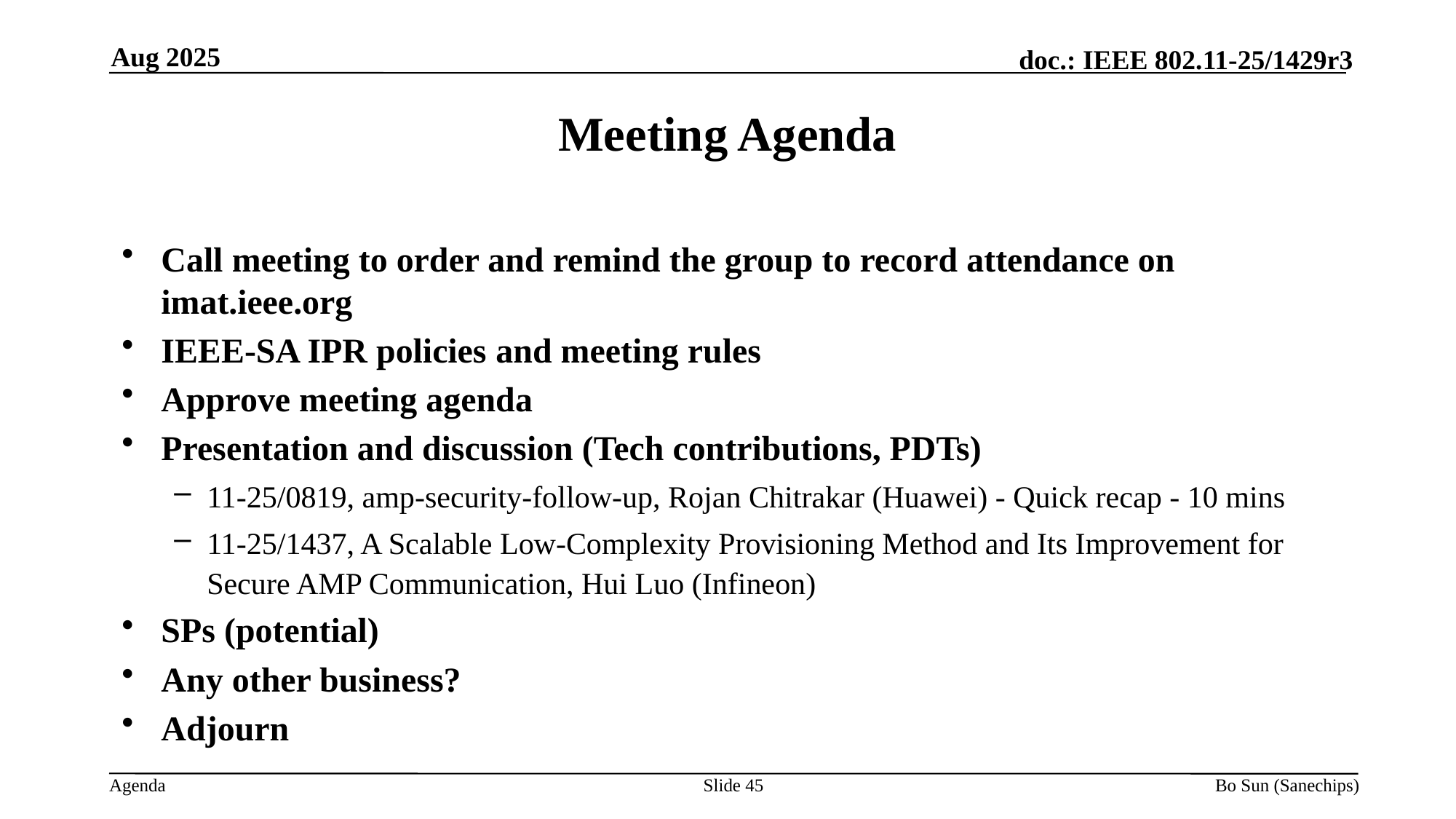

Aug 2025
Meeting Agenda
Call meeting to order and remind the group to record attendance on imat.ieee.org
IEEE-SA IPR policies and meeting rules
Approve meeting agenda
Presentation and discussion (Tech contributions, PDTs)
11-25/0819, amp-security-follow-up, Rojan Chitrakar (Huawei) - Quick recap - 10 mins
11-25/1437, A Scalable Low-Complexity Provisioning Method and Its Improvement for Secure AMP Communication, Hui Luo (Infineon)
SPs (potential)
Any other business?
Adjourn
Slide 45
Bo Sun (Sanechips)